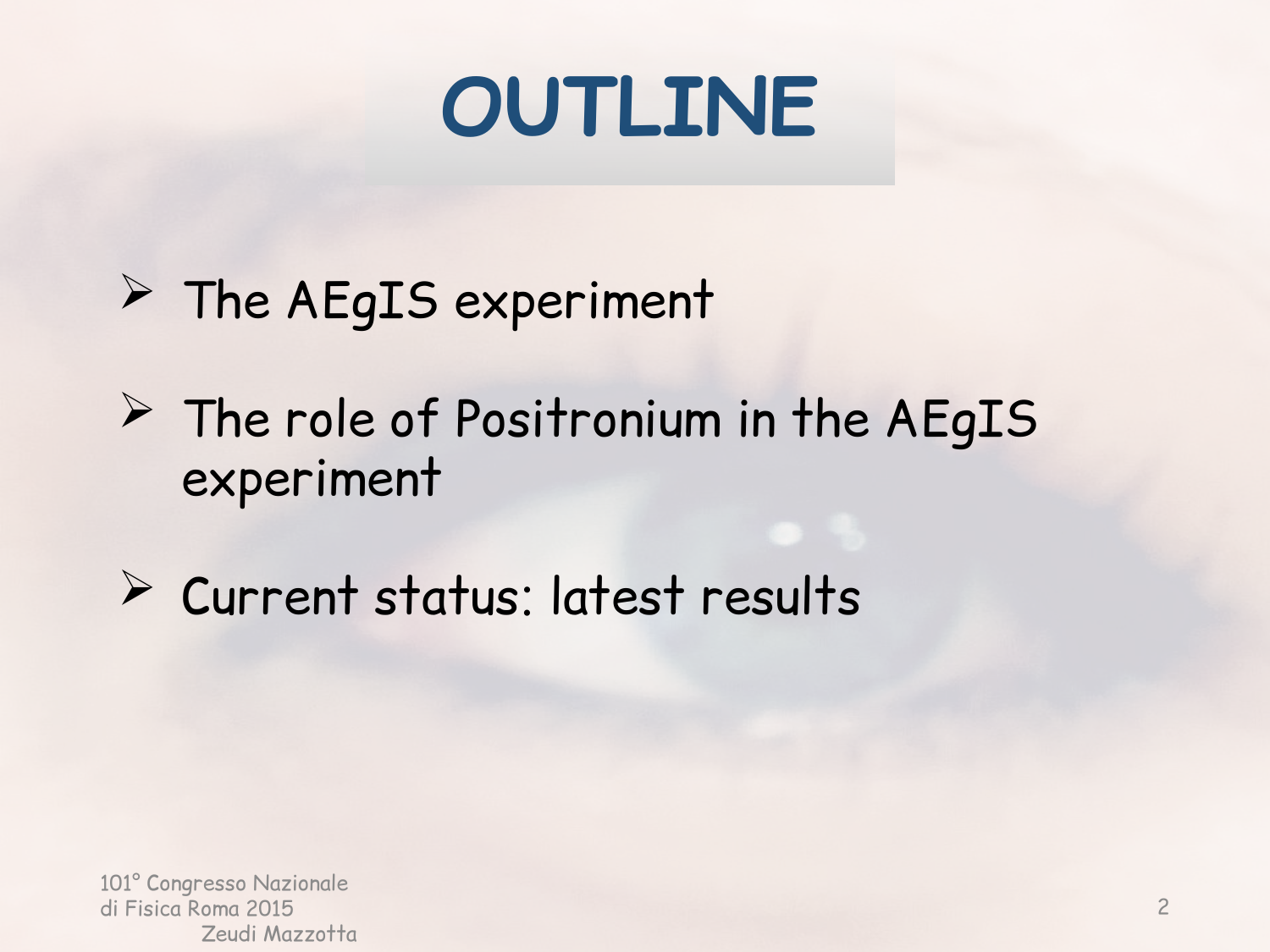

# OUTLINE

The AEgIS experiment

The role of Positronium in the AEgIS experiment

Current status: latest results

101° Congresso Nazionale di Fisica Roma 2015                           Zeudi Mazzotta
2